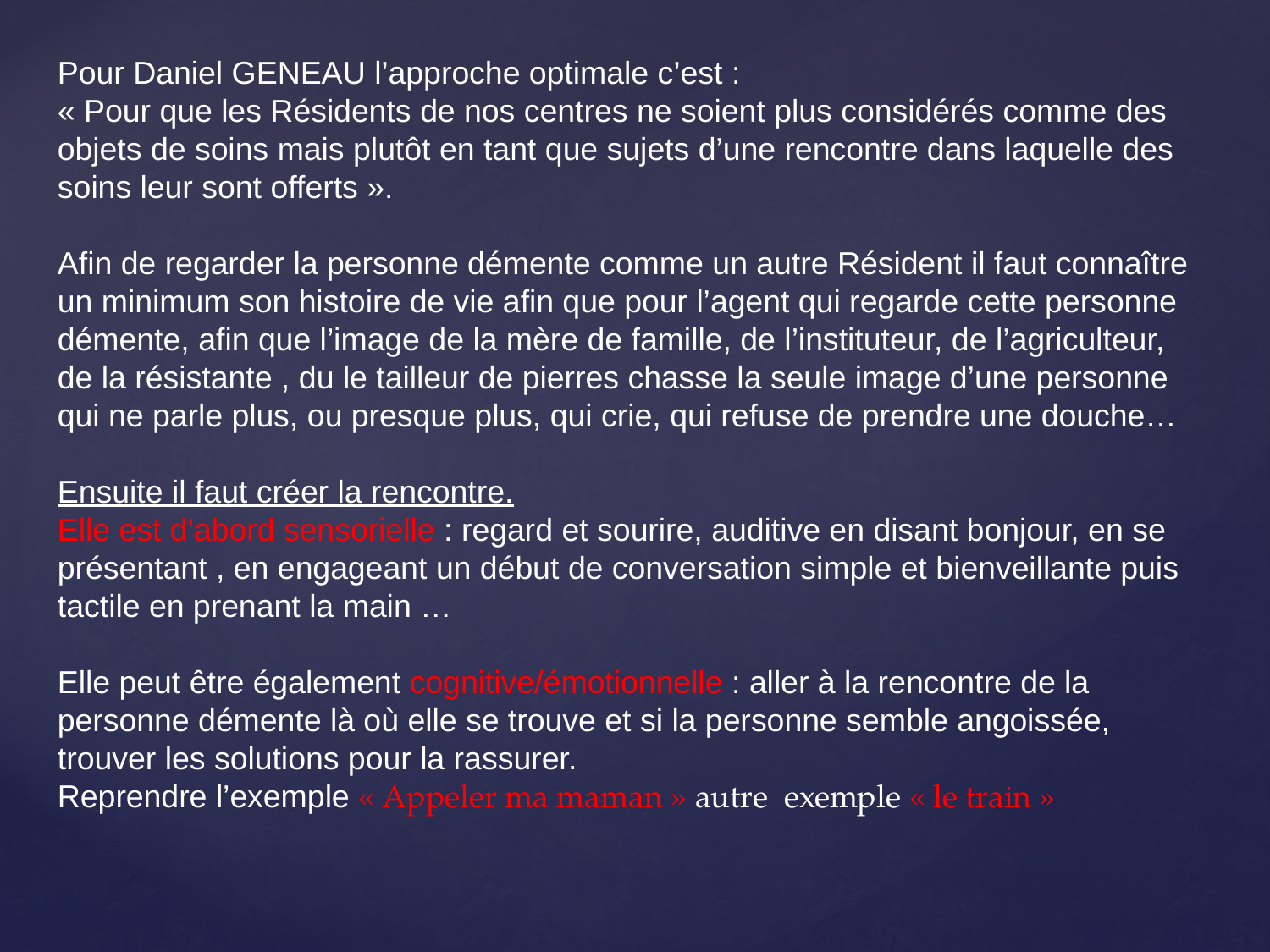

Pour Daniel GENEAU l’approche optimale c’est :
« Pour que les Résidents de nos centres ne soient plus considérés comme des objets de soins mais plutôt en tant que sujets d’une rencontre dans laquelle des soins leur sont offerts ».

Afin de regarder la personne démente comme un autre Résident il faut connaître un minimum son histoire de vie afin que pour l’agent qui regarde cette personne démente, afin que l’image de la mère de famille, de l’instituteur, de l’agriculteur, de la résistante , du le tailleur de pierres chasse la seule image d’une personne qui ne parle plus, ou presque plus, qui crie, qui refuse de prendre une douche…

Ensuite il faut créer la rencontre.
Elle est d'abord sensorielle : regard et sourire, auditive en disant bonjour, en se présentant , en engageant un début de conversation simple et bienveillante puis tactile en prenant la main …

Elle peut être également cognitive/émotionnelle : aller à la rencontre de la personne démente là où elle se trouve et si la personne semble angoissée, trouver les solutions pour la rassurer.
Reprendre l’exemple « Appeler ma maman » autre  exemple « le train »